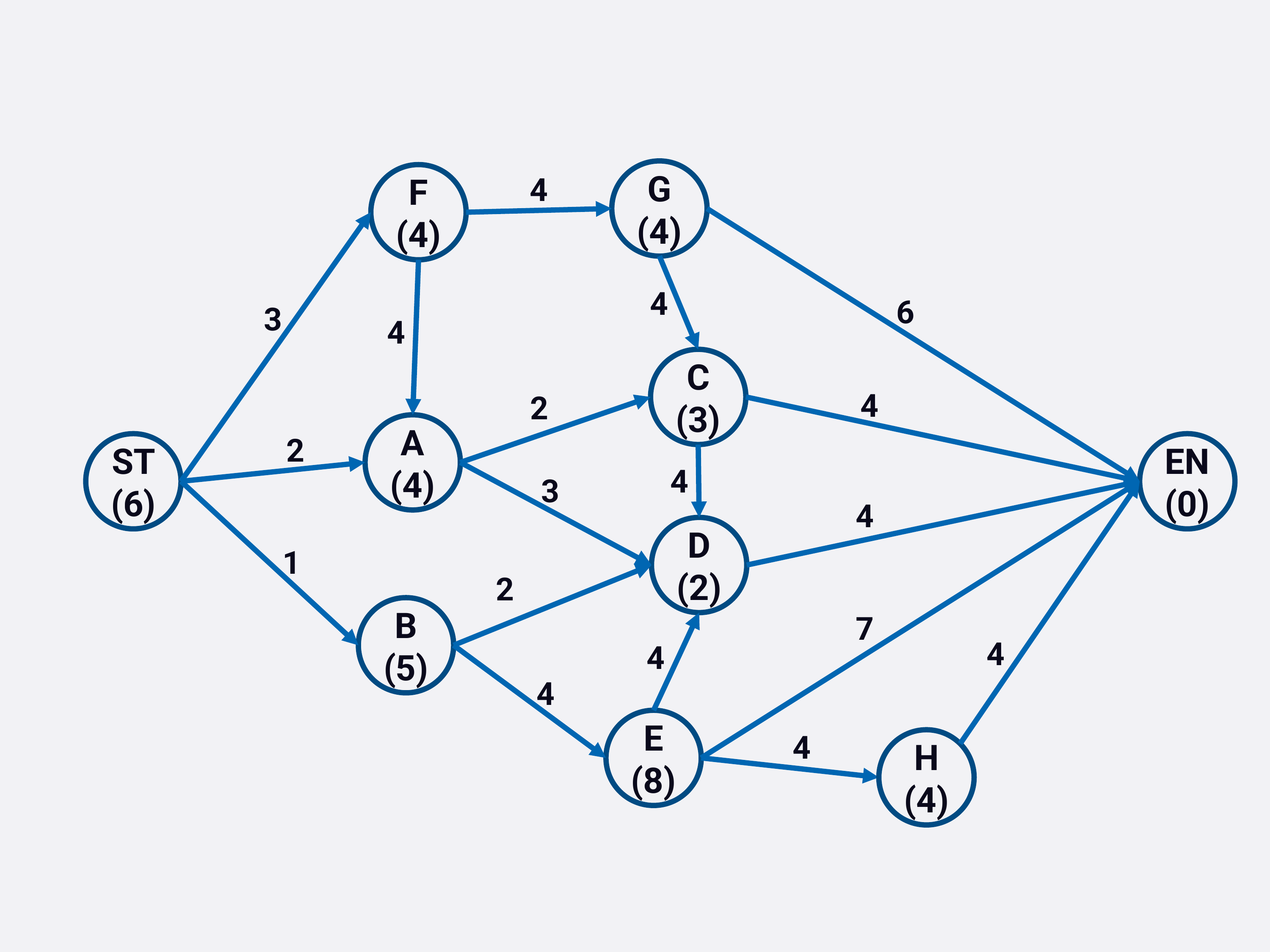

G (4)
F (4)
4
4
6
3
4
C (3)
4
2
A (4)
2
ST (6)
EN (0)
4
3
4
D (2)
1
2
B (5)
7
4
4
4
E (8)
4
H (4)